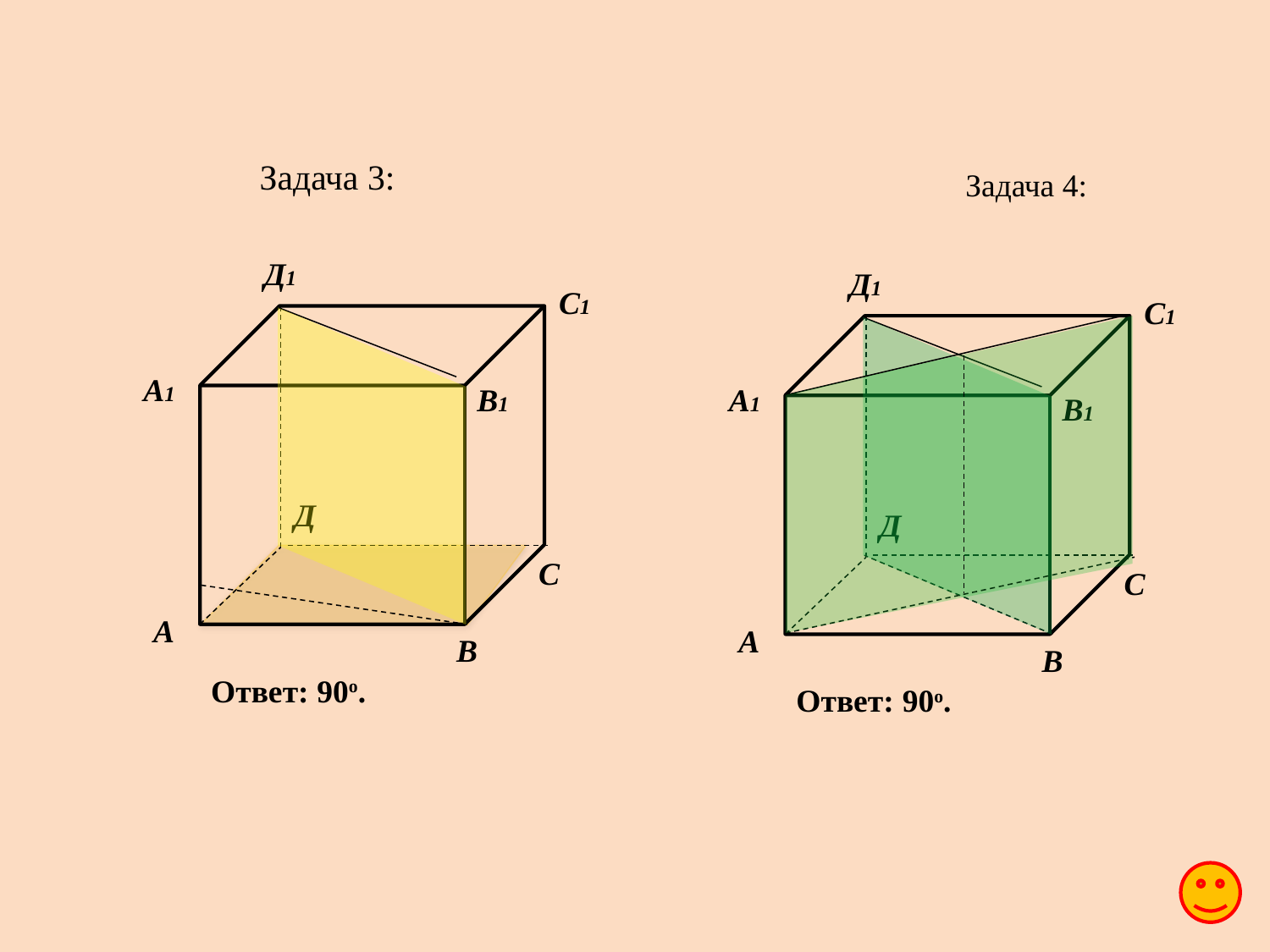

Задача 3:
Задача 4:
Д1
Д1
С1
С1

А1
В1
А1
В1
Д
Д

С
С
А
А
В
В
Ответ: 90o.

Ответ: 90o.